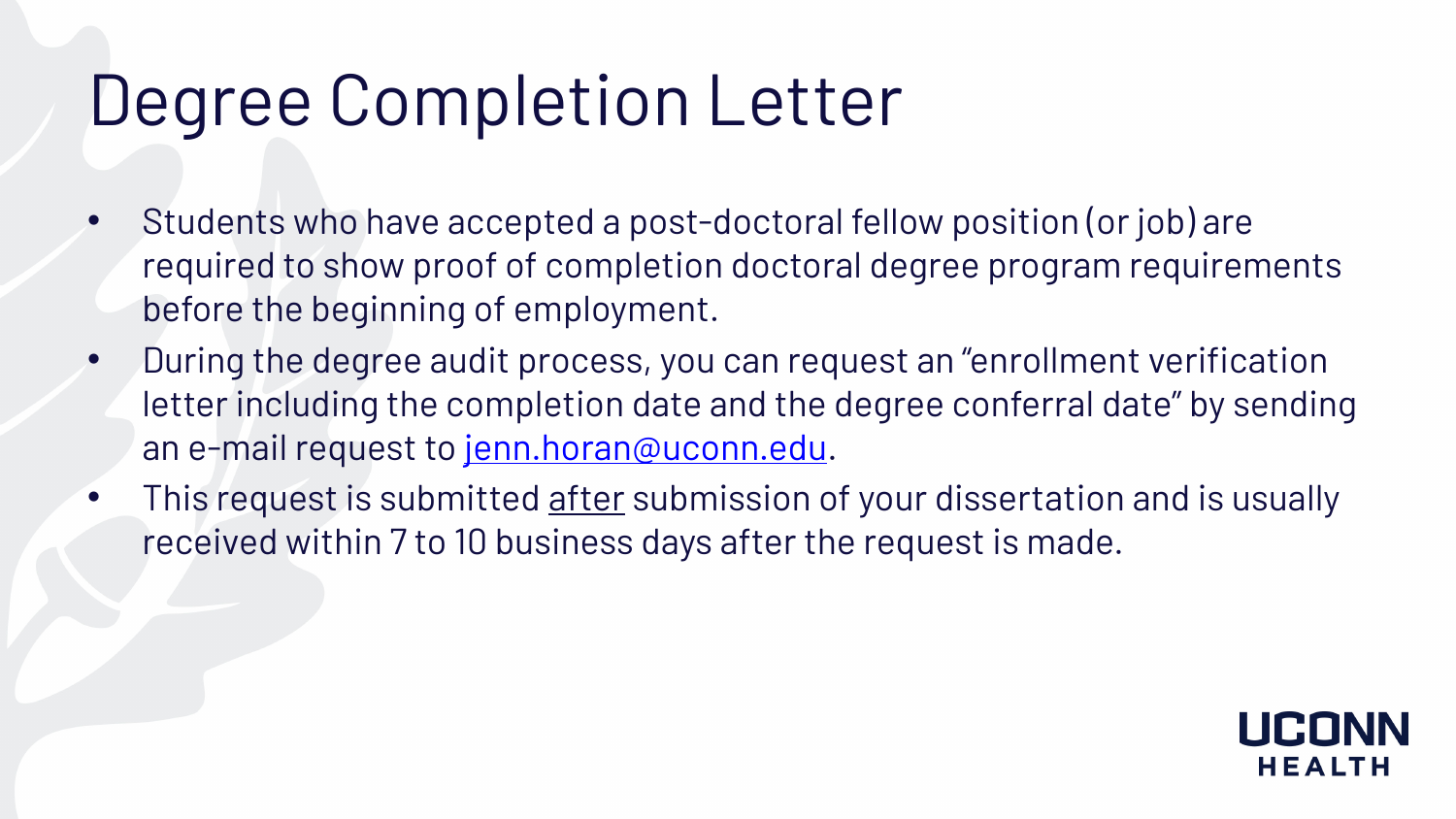

# Degree Completion Letter
Students who have accepted a post-doctoral fellow position (or job) are required to show proof of completion doctoral degree program requirements before the beginning of employment.
During the degree audit process, you can request an “enrollment verification letter including the completion date and the degree conferral date” by sending an e-mail request to jenn.horan@uconn.edu.
This request is submitted after submission of your dissertation and is usually received within 7 to 10 business days after the request is made.